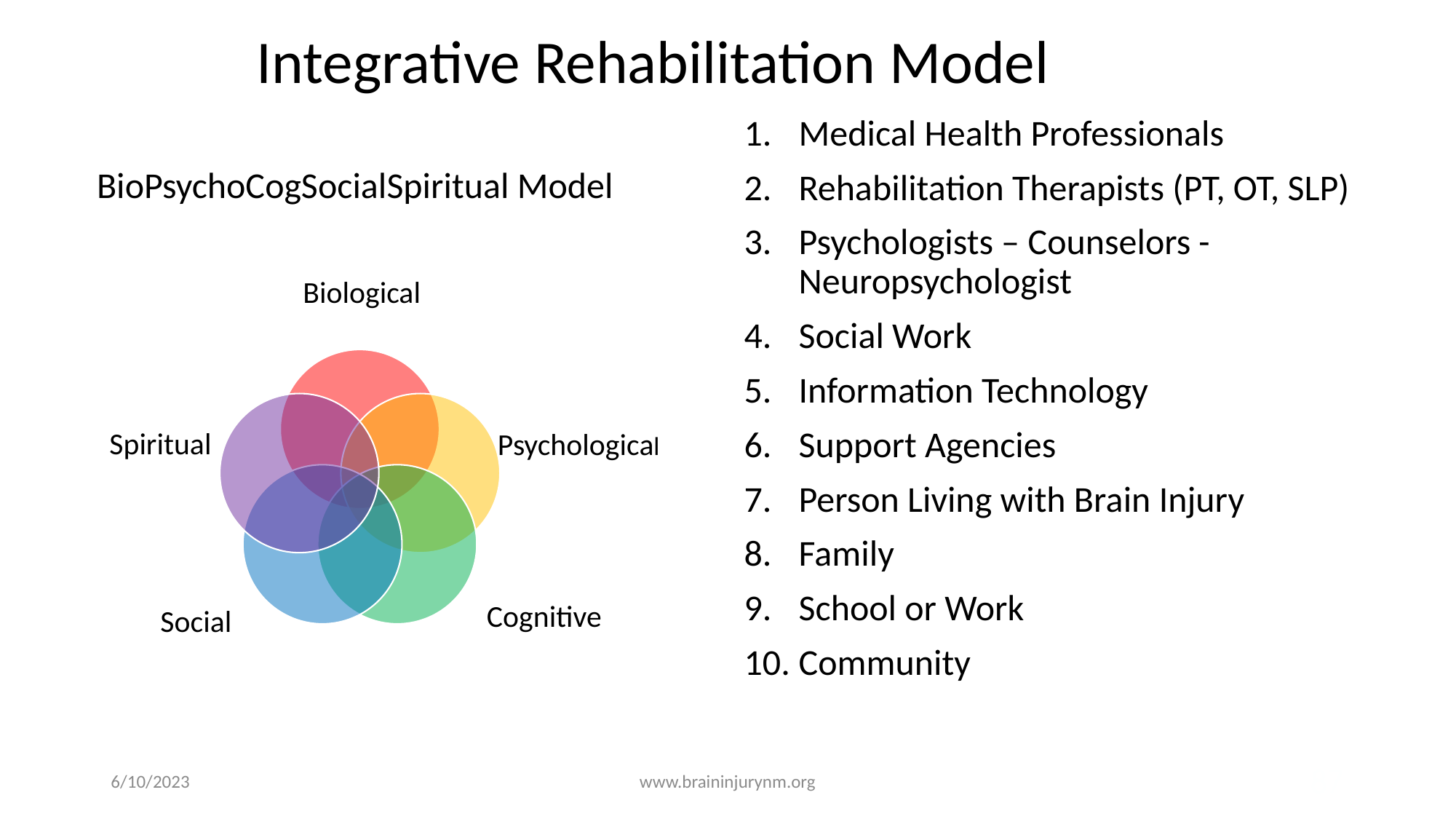

# Integrative Rehabilitation Model
Medical Health Professionals
Rehabilitation Therapists (PT, OT, SLP)
Psychologists – Counselors -Neuropsychologist
Social Work
Information Technology
Support Agencies
Person Living with Brain Injury
Family
School or Work
Community
Biological
Psychological
Cognitive
Social
Spiritual
BioPsychoCogSocialSpiritual Model
6/10/2023
www.braininjurynm.org
87